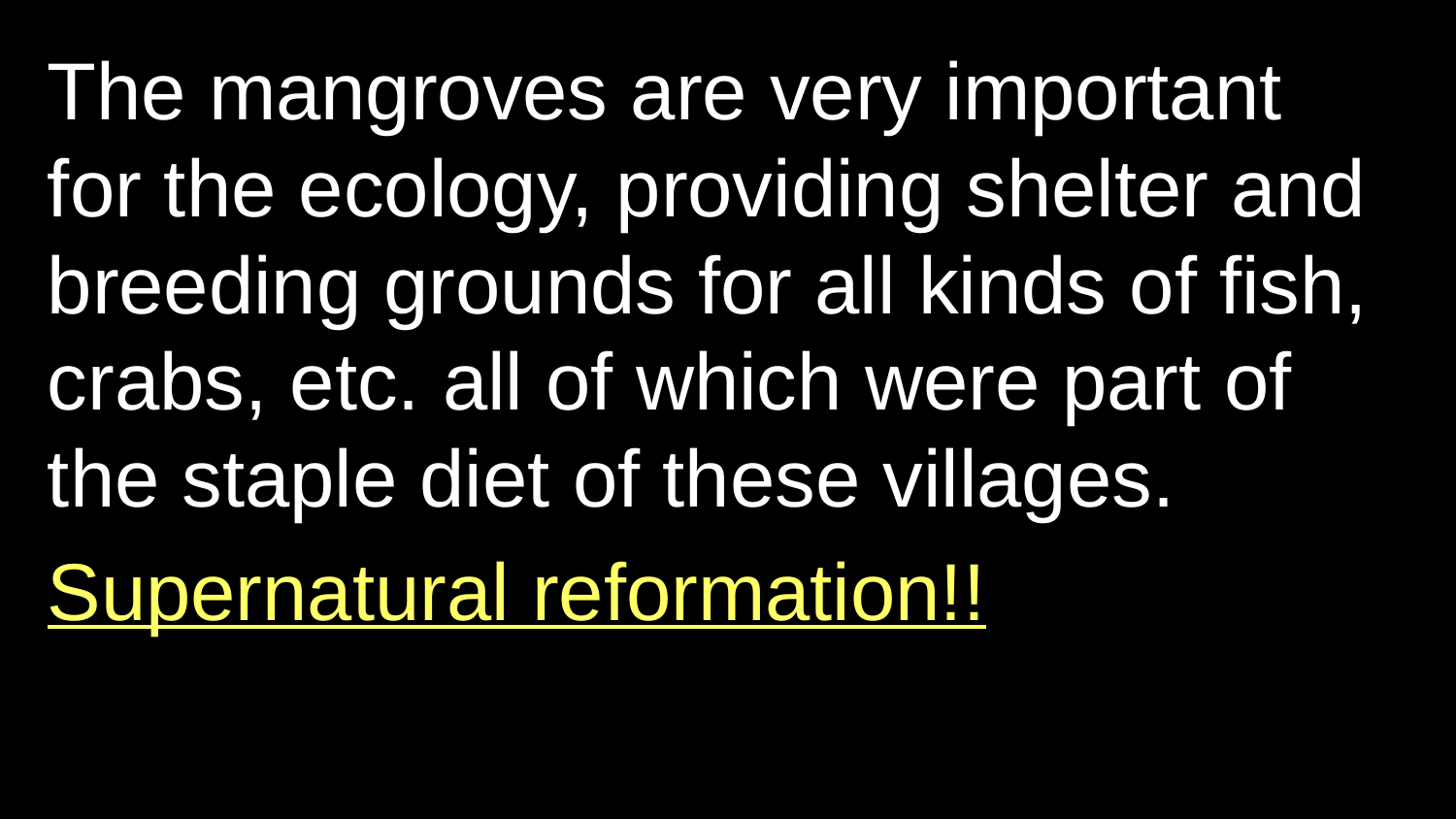

The mangroves are very important for the ecology, providing shelter and breeding grounds for all kinds of fish, crabs, etc. all of which were part of the staple diet of these villages.
Supernatural reformation!!